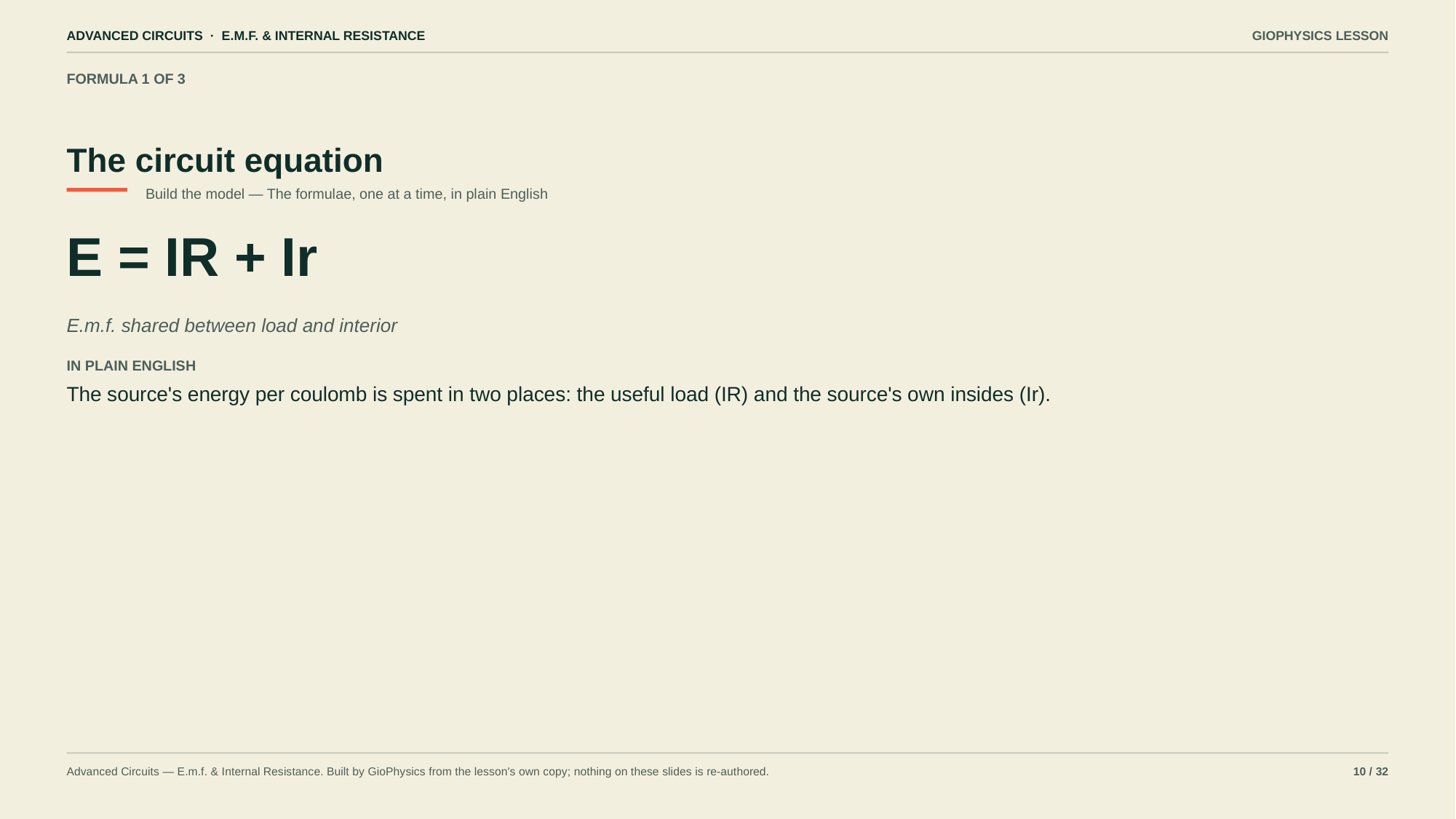

ADVANCED CIRCUITS  ·  E.M.F. & INTERNAL RESISTANCE
GIOPHYSICS LESSON

FORMULA 1 OF 3
The circuit equation
Build the model — The formulae, one at a time, in plain English

E = IR + Ir
E.m.f. shared between load and interior
IN PLAIN ENGLISH
The source's energy per coulomb is spent in two places: the useful load (IR) and the source's own insides (Ir).

Advanced Circuits — E.m.f. & Internal Resistance. Built by GioPhysics from the lesson's own copy; nothing on these slides is re-authored.
10 / 32